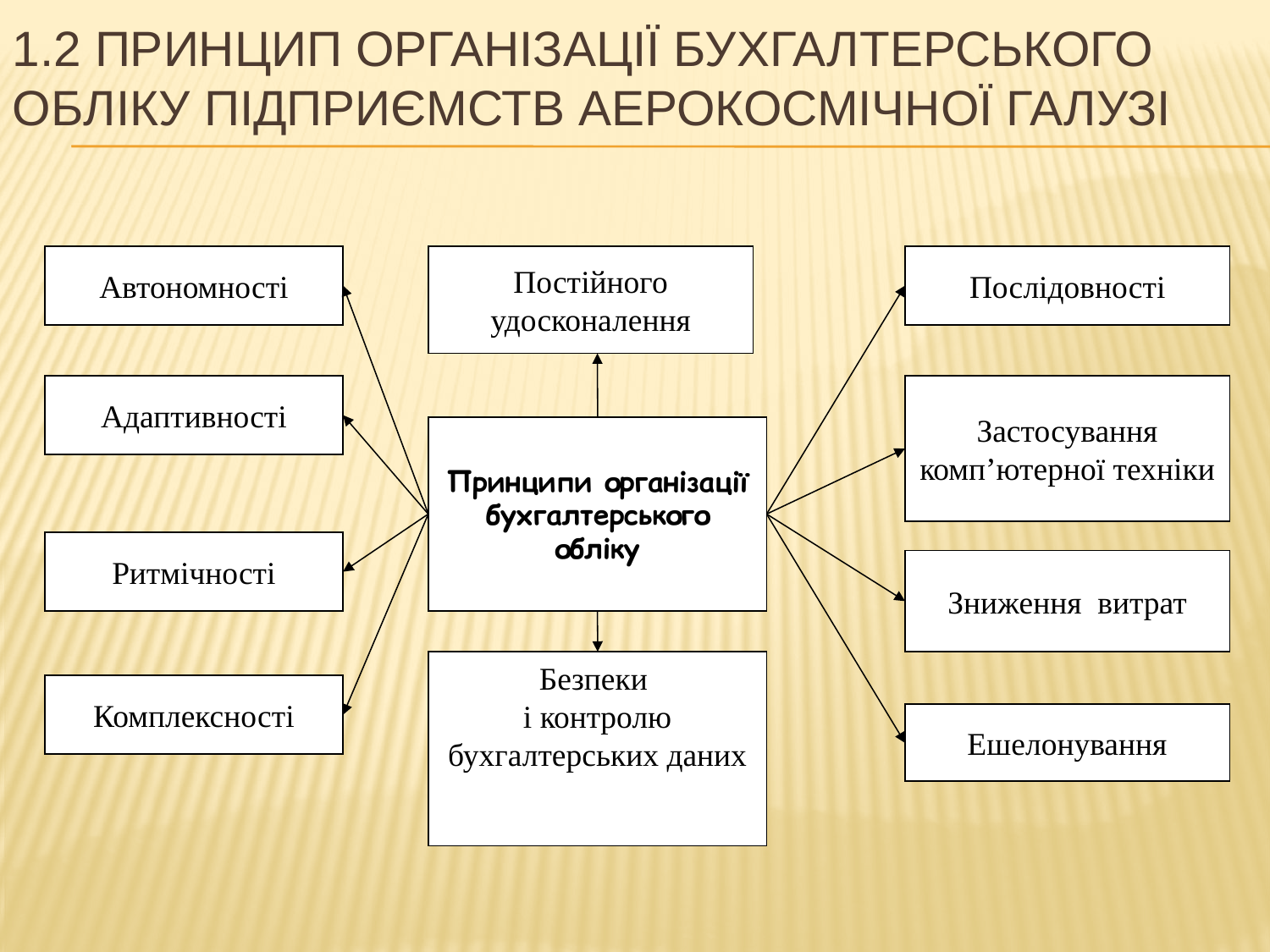

# 1.2 Принцип організації бухгалтерського обліку підприємств аерокосмічної галузі

Автономності
Постійного
удосконалення
Послідовності

Адаптивності
Застосування комп’ютерної техніки

Принципи організації бухгалтерського обліку

Ритмічності
Зниження  витрат

Безпеки
і контролю бухгалтерських даних
Комплексності
Ешелонування